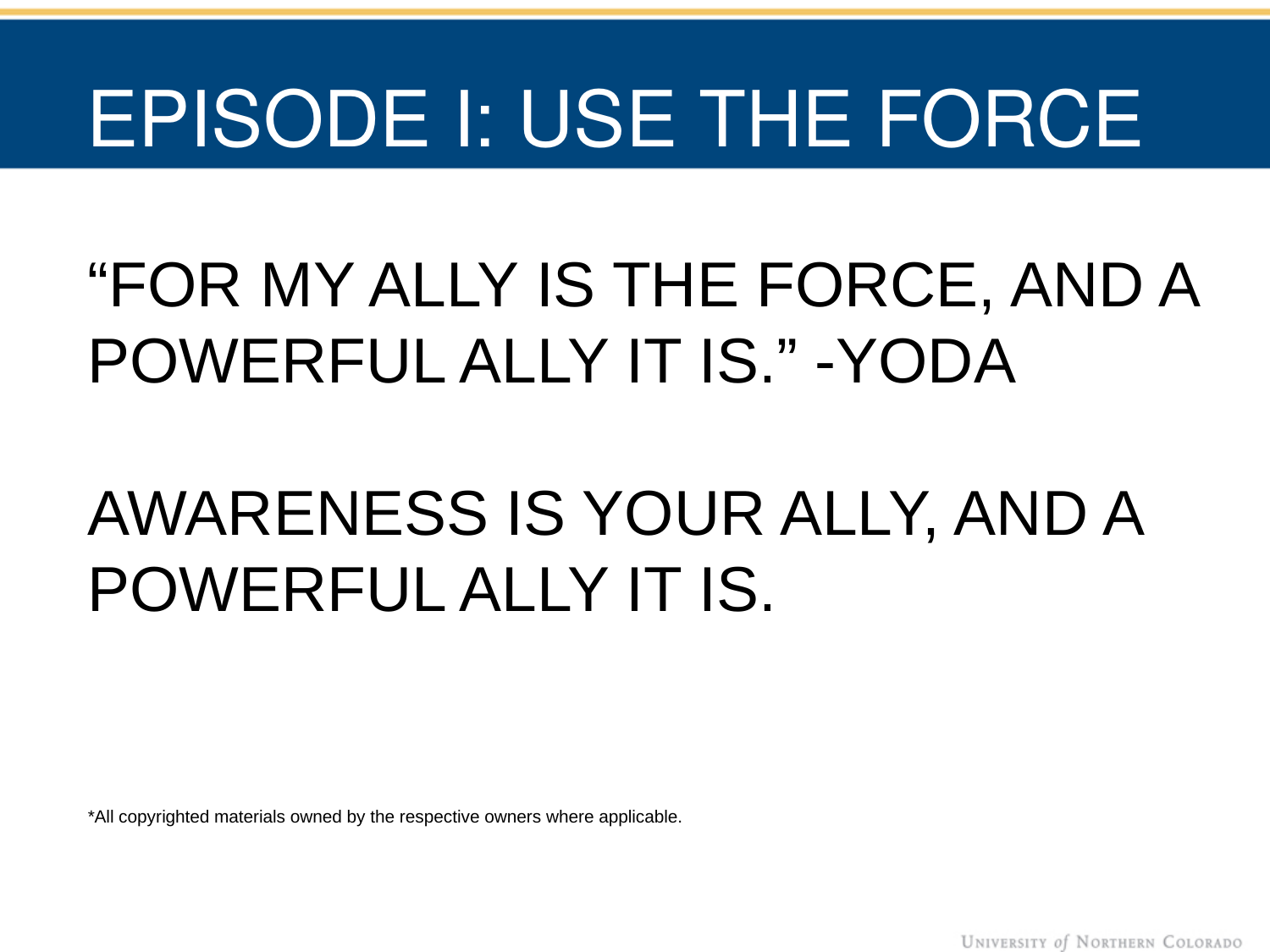

EPISODE I: USE THE FORCE
“FOR MY ALLY IS THE FORCE, AND A POWERFUL ALLY IT IS.” -YODA

AWARENESS IS YOUR ALLY, AND A POWERFUL ALLY IT IS.

*All copyrighted materials owned by the respective owners where applicable.